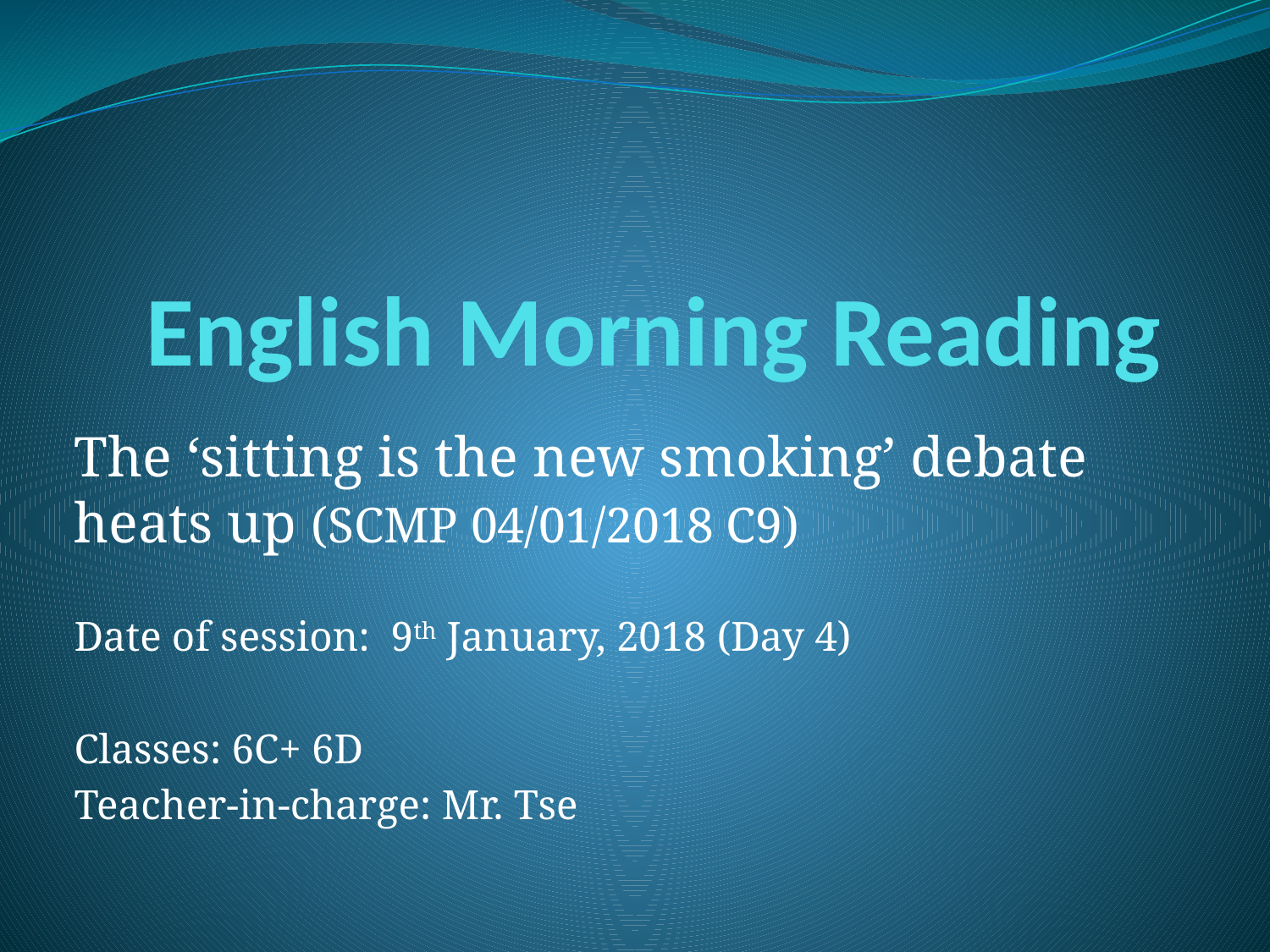

# English Morning Reading
The ‘sitting is the new smoking’ debate heats up (SCMP 04/01/2018 C9)

Date of session:  9th January, 2018 (Day 4)

Classes: 6C+ 6D
Teacher-in-charge: Mr. Tse